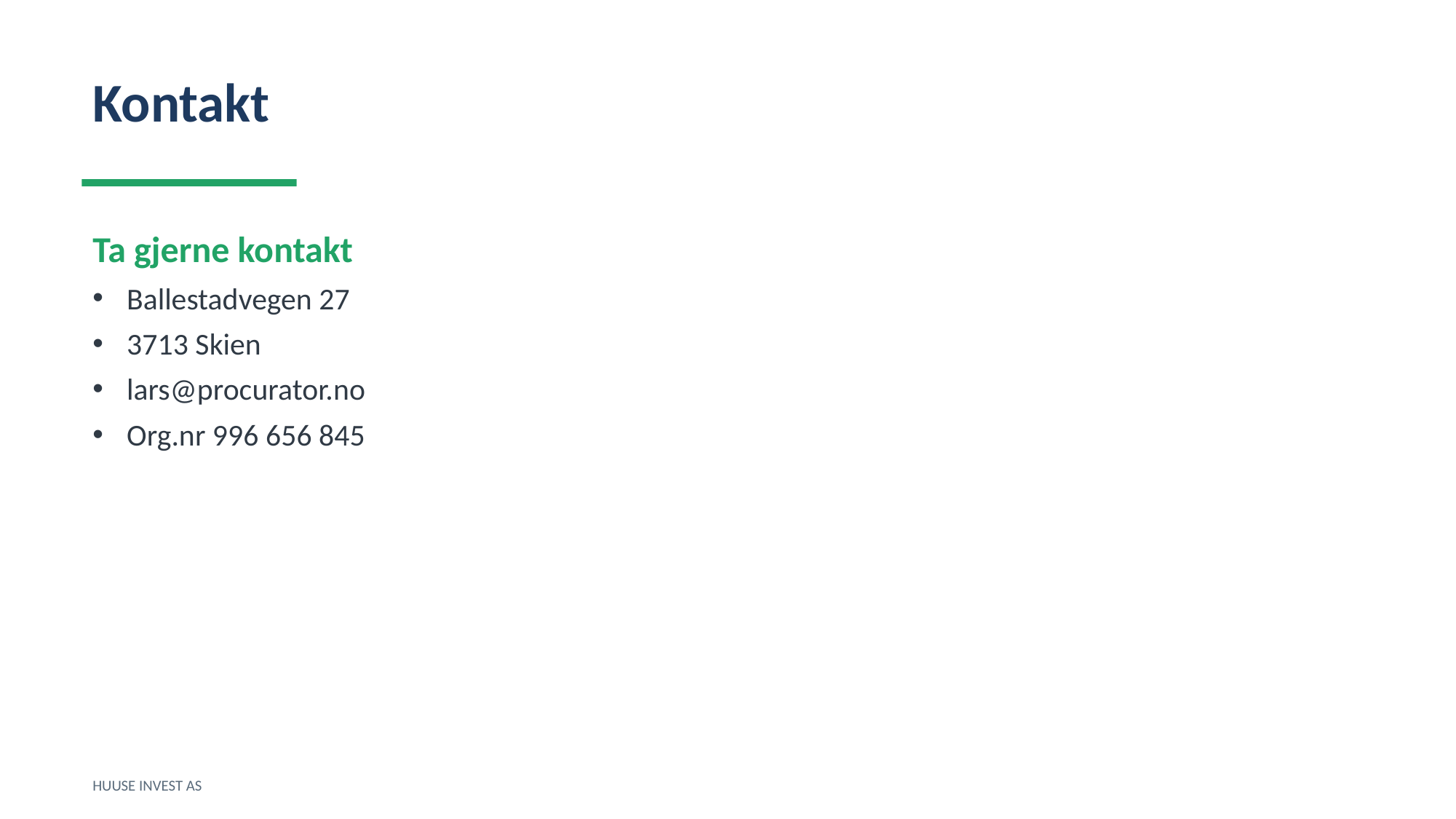

Kontakt

Ta gjerne kontakt
Ballestadvegen 27
3713 Skien
lars@procurator.no
Org.nr 996 656 845
HUUSE INVEST AS